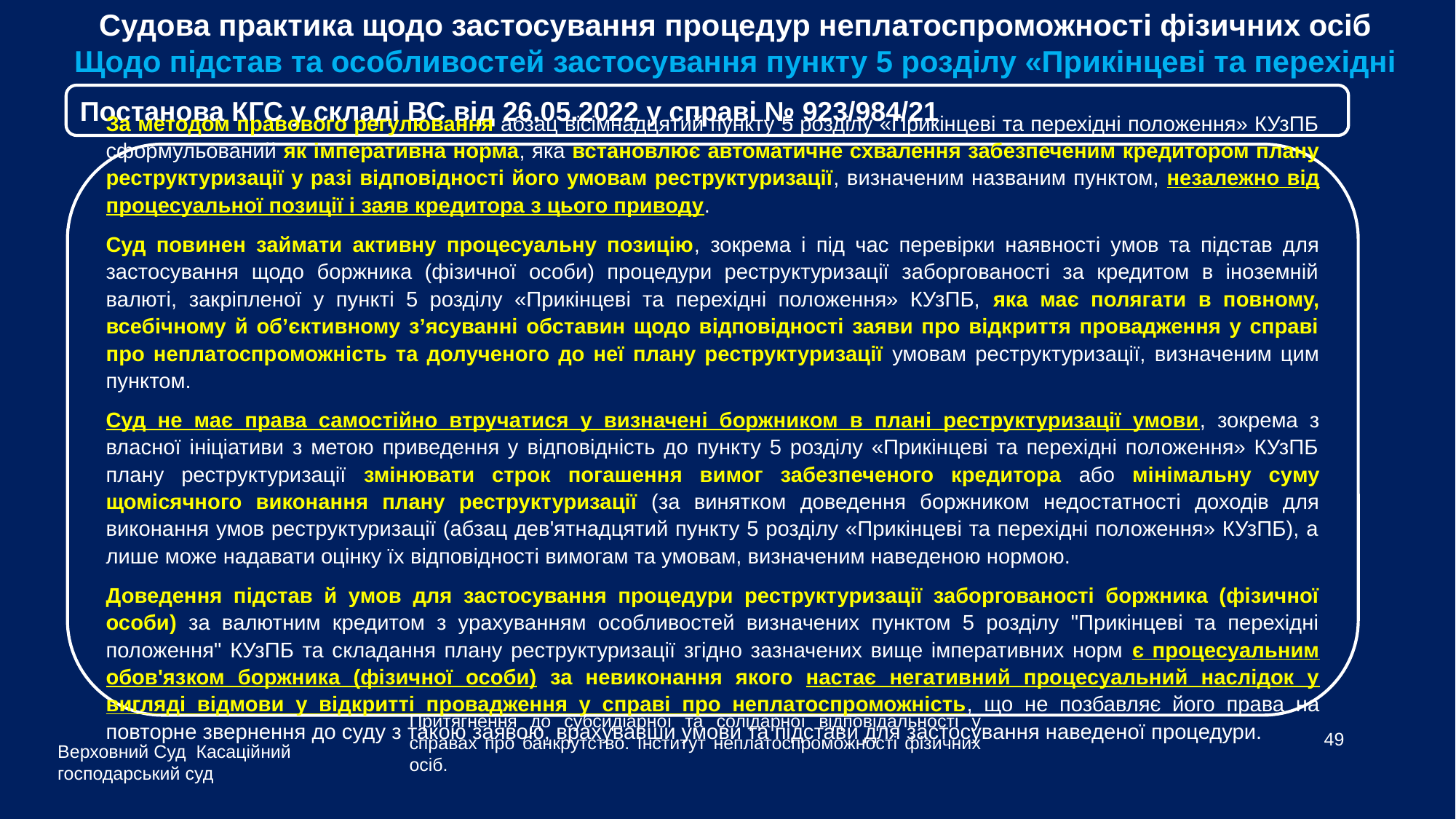

Судова практика щодо застосування процедур неплатоспроможності фізичних осіб
Щодо підстав та особливостей застосування пункту 5 розділу «Прикінцеві та перехідні положення» КУзПБ
Постанова КГС у складі ВС від 26.05.2022 у справі № 923/984/21

За методом правового регулювання абзац вісімнадцятий пункту 5 розділу «Прикінцеві та перехідні положення» КУзПБ сформульований як імперативна норма, яка встановлює автоматичне схвалення забезпеченим кредитором плану реструктуризації у разі відповідності його умовам реструктуризації, визначеним названим пунктом, незалежно від процесуальної позиції і заяв кредитора з цього приводу.
Суд повинен займати активну процесуальну позицію, зокрема і під час перевірки наявності умов та підстав для застосування щодо боржника (фізичної особи) процедури реструктуризації заборгованості за кредитом в іноземній валюті, закріпленої у пункті 5 розділу «Прикінцеві та перехідні положення» КУзПБ, яка має полягати в повному, всебічному й об’єктивному з’ясуванні обставин щодо відповідності заяви про відкриття провадження у справі про неплатоспроможність та долученого до неї плану реструктуризації умовам реструктуризації, визначеним цим пунктом.
Суд не має права самостійно втручатися у визначені боржником в плані реструктуризації умови, зокрема з власної ініціативи з метою приведення у відповідність до пункту 5 розділу «Прикінцеві та перехідні положення» КУзПБ плану реструктуризації змінювати строк погашення вимог забезпеченого кредитора або мінімальну суму щомісячного виконання плану реструктуризації (за винятком доведення боржником недостатності доходів для виконання умов реструктуризації (абзац дев'ятнадцятий пункту 5 розділу «Прикінцеві та перехідні положення» КУзПБ), а лише може надавати оцінку їх відповідності вимогам та умовам, визначеним наведеною нормою.
Доведення підстав й умов для застосування процедури реструктуризації заборгованості боржника (фізичної особи) за валютним кредитом з урахуванням особливостей визначених пунктом 5 розділу "Прикінцеві та перехідні положення" КУзПБ та складання плану реструктуризації згідно зазначених вище імперативних норм є процесуальним обов'язком боржника (фізичної особи) за невиконання якого настає негативний процесуальний наслідок у вигляді відмови у відкритті провадження у справі про неплатоспроможність, що не позбавляє його права на повторне звернення до суду з такою заявою, врахувавши умови та підстави для застосування наведеної процедури.

Верховний Суд  Касаційний господарський суд
49
Притягнення до субсидіарної та солідарної відповідальності у справах про банкрутство. Інститут неплатоспроможності фізичних осіб.